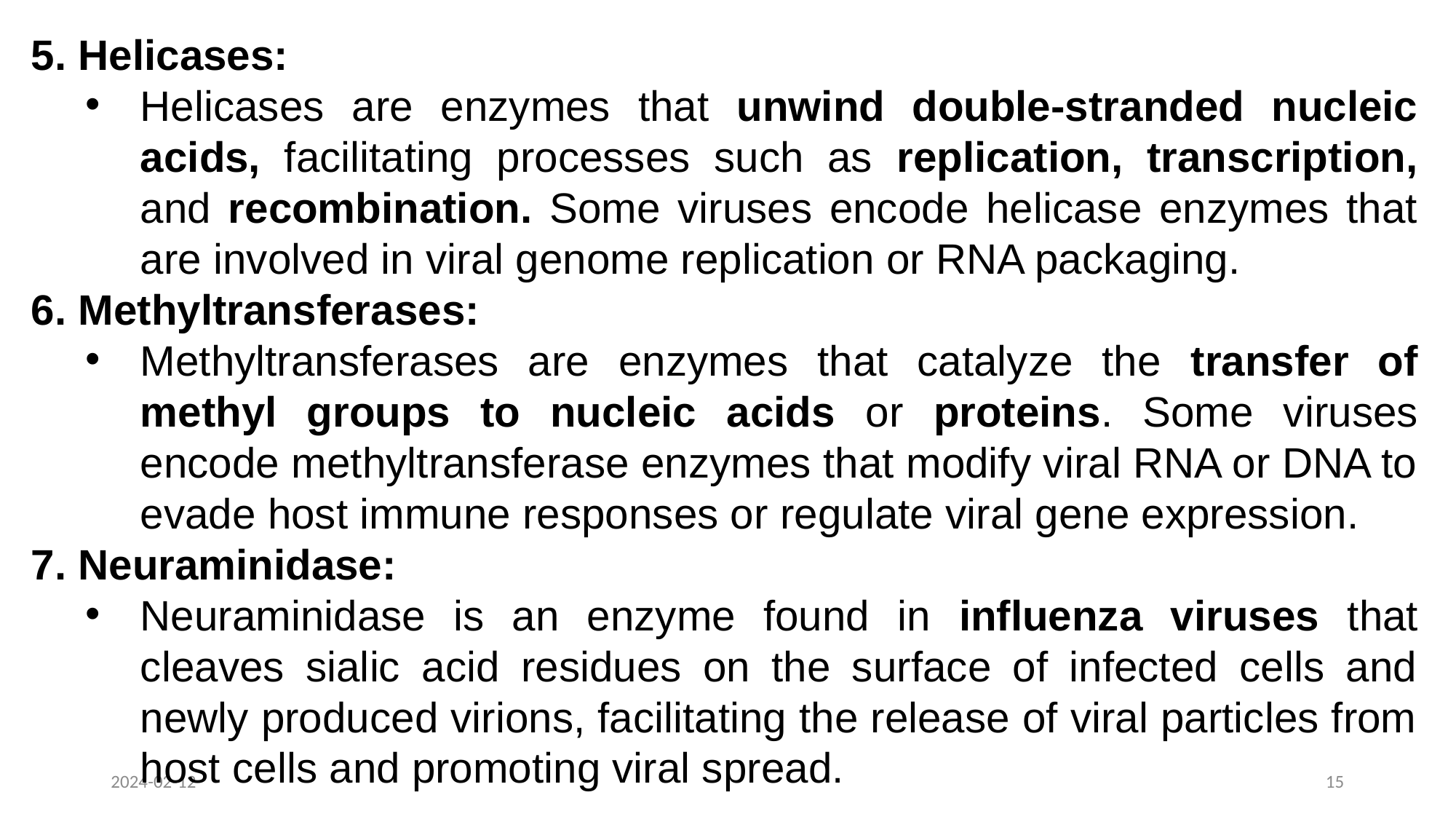

5. Helicases:
Helicases are enzymes that unwind double-stranded nucleic acids, facilitating processes such as replication, transcription, and recombination. Some viruses encode helicase enzymes that are involved in viral genome replication or RNA packaging.
6. Methyltransferases:
Methyltransferases are enzymes that catalyze the transfer of methyl groups to nucleic acids or proteins. Some viruses encode methyltransferase enzymes that modify viral RNA or DNA to evade host immune responses or regulate viral gene expression.
7. Neuraminidase:
Neuraminidase is an enzyme found in influenza viruses that cleaves sialic acid residues on the surface of infected cells and newly produced virions, facilitating the release of viral particles from host cells and promoting viral spread.
2024-02-12
15